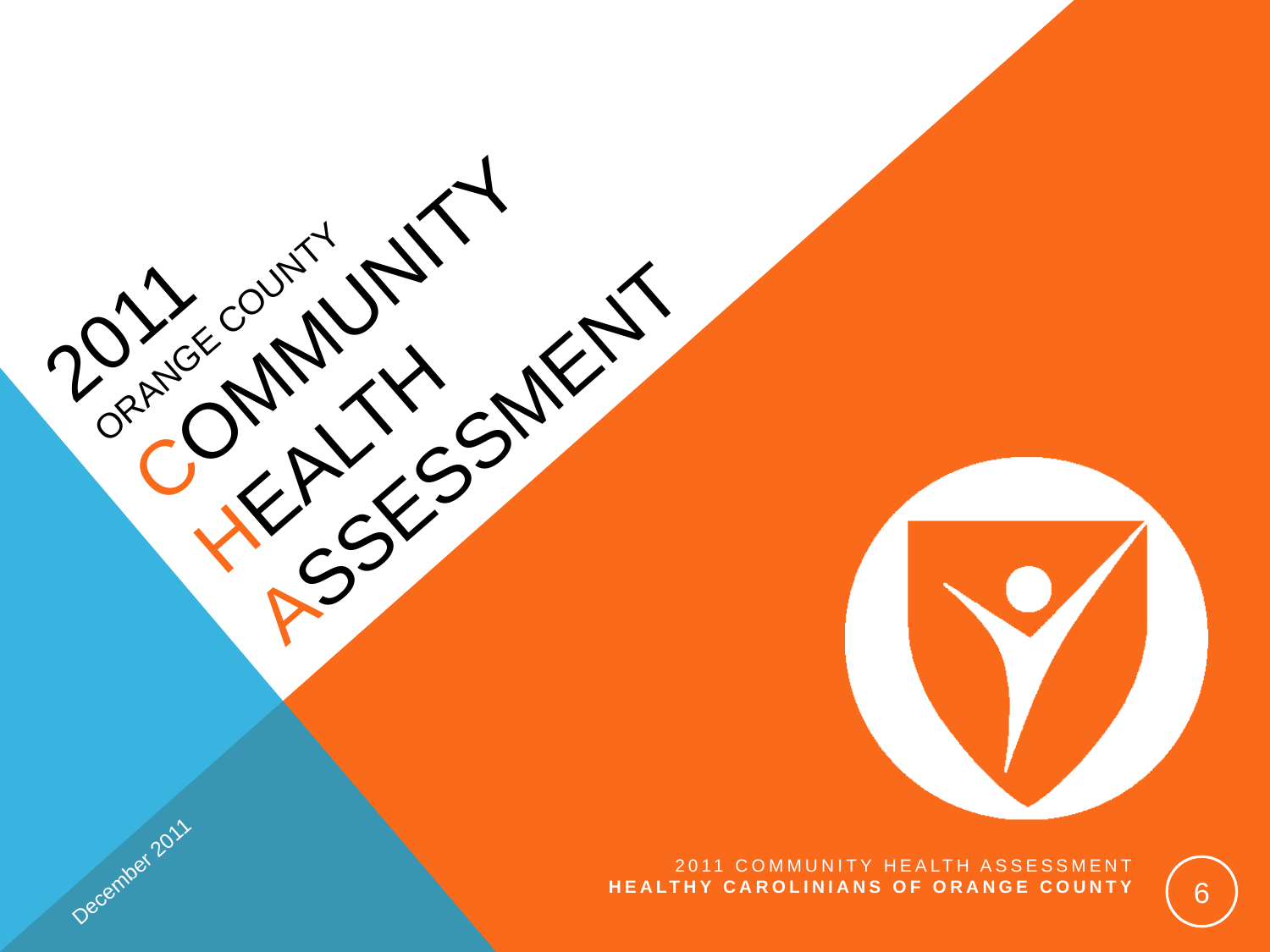

# 2011 Orange County Community Health Assessment
December 2011
2011 Community Health Assessment
Healthy Carolinians of orange county
6